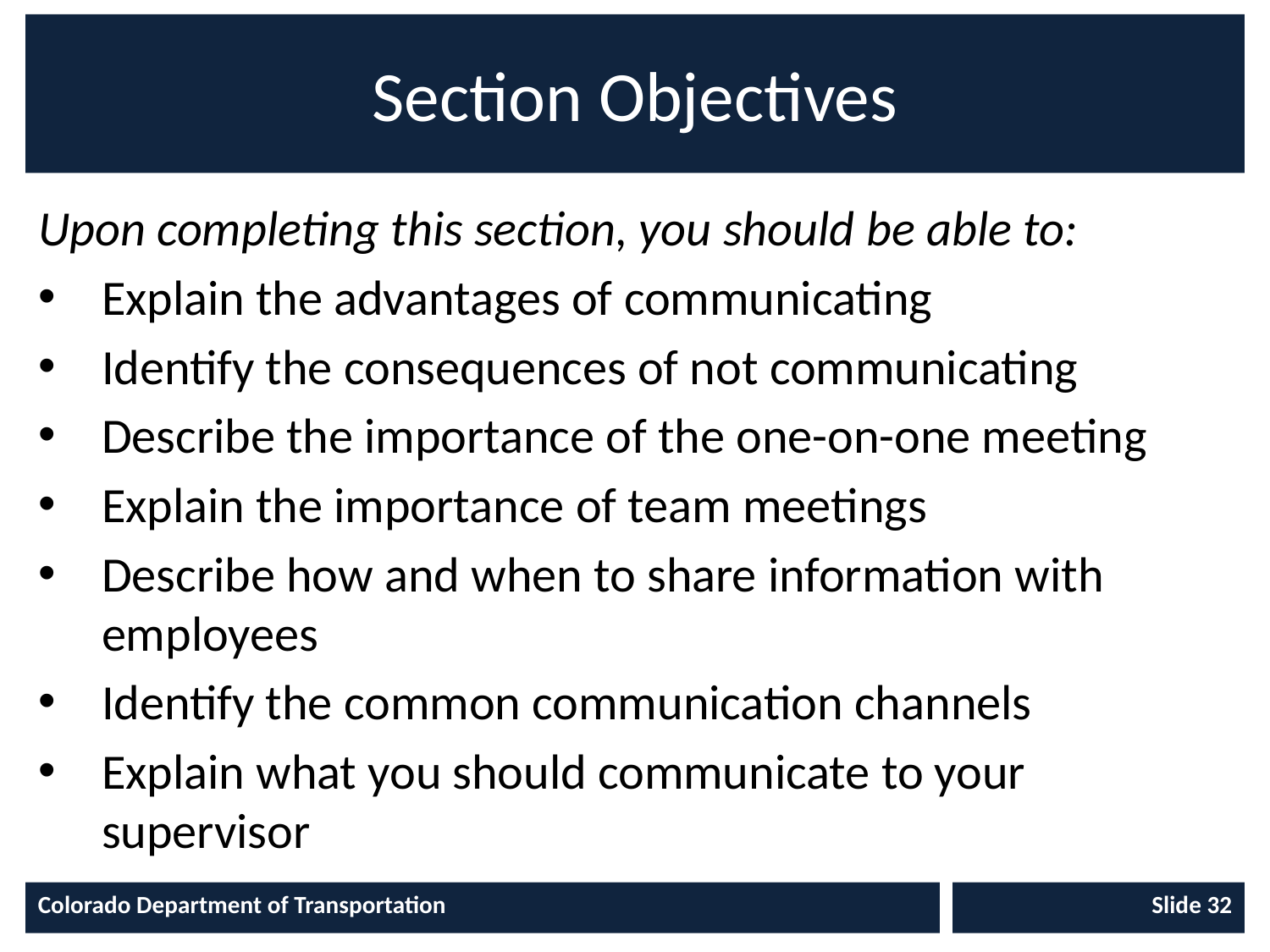

# Section Objectives
Upon completing this section, you should be able to:
Explain the advantages of communicating
Identify the consequences of not communicating
Describe the importance of the one-on-one meeting
Explain the importance of team meetings
Describe how and when to share information with employees
Identify the common communication channels
Explain what you should communicate to your supervisor
Colorado Department of Transportation
Slide 32